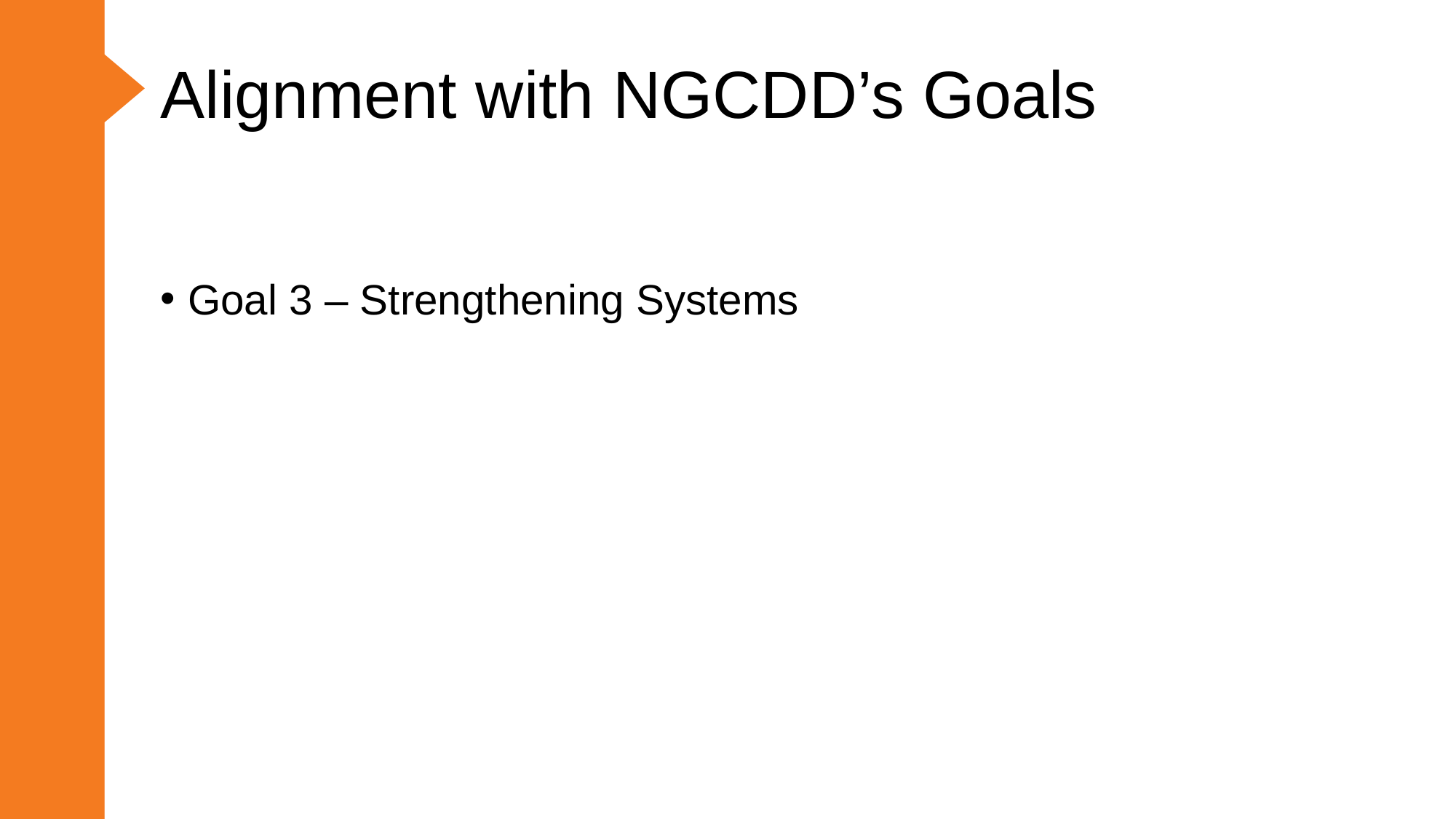

# Alignment with NGCDD’s Goals
Goal 3 – Strengthening Systems